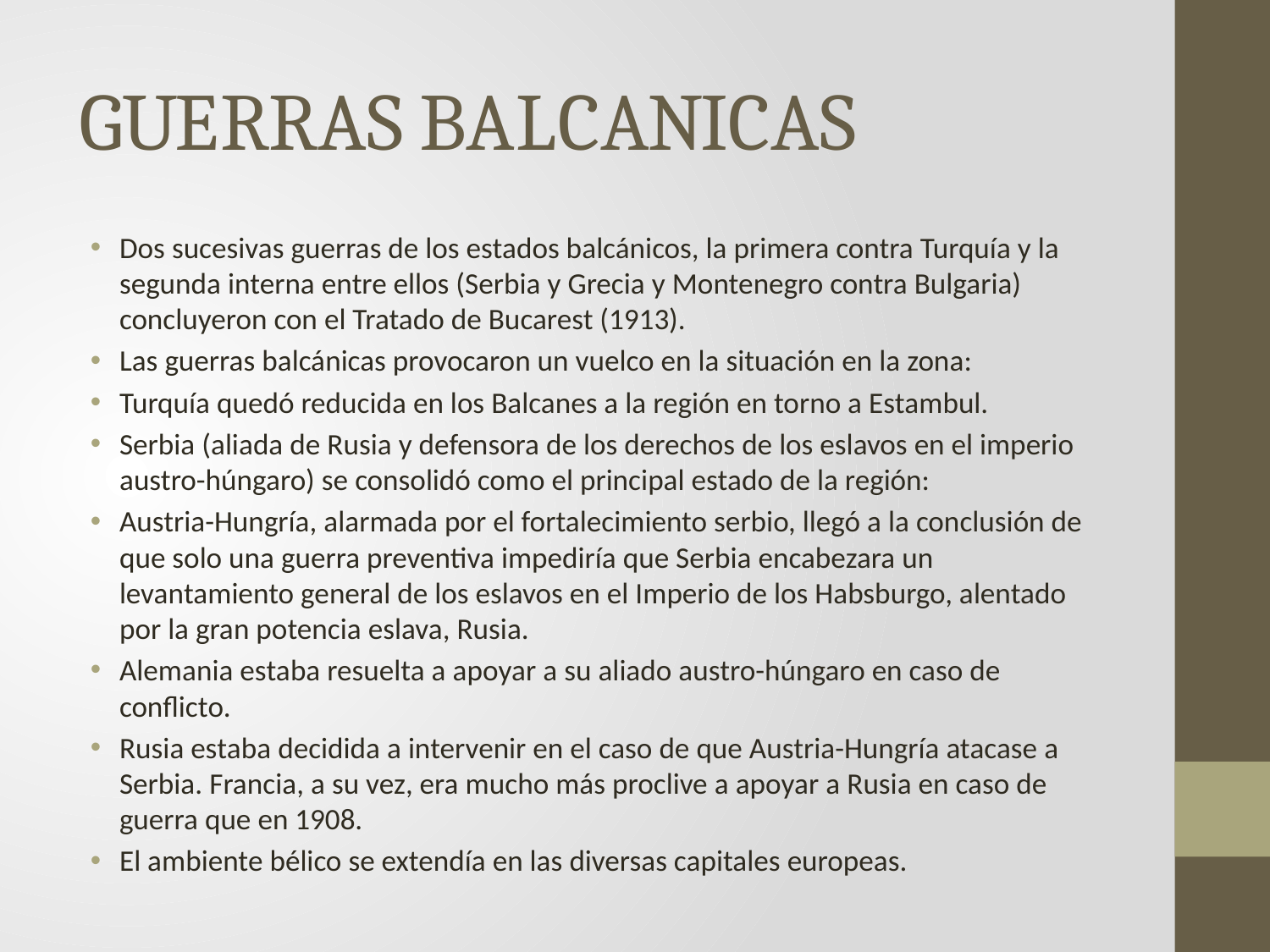

# GUERRAS BALCANICAS
Dos sucesivas guerras de los estados balcánicos, la primera contra Turquía y la segunda interna entre ellos (Serbia y Grecia y Montenegro contra Bulgaria) concluyeron con el Tratado de Bucarest (1913).
Las guerras balcánicas provocaron un vuelco en la situación en la zona:
Turquía quedó reducida en los Balcanes a la región en torno a Estambul.
Serbia (aliada de Rusia y defensora de los derechos de los eslavos en el imperio austro-húngaro) se consolidó como el principal estado de la región:
Austria-Hungría, alarmada por el fortalecimiento serbio, llegó a la conclusión de que solo una guerra preventiva impediría que Serbia encabezara un levantamiento general de los eslavos en el Imperio de los Habsburgo, alentado por la gran potencia eslava, Rusia.
Alemania estaba resuelta a apoyar a su aliado austro-húngaro en caso de conflicto.
Rusia estaba decidida a intervenir en el caso de que Austria-Hungría atacase a Serbia. Francia, a su vez, era mucho más proclive a apoyar a Rusia en caso de guerra que en 1908.
El ambiente bélico se extendía en las diversas capitales europeas.